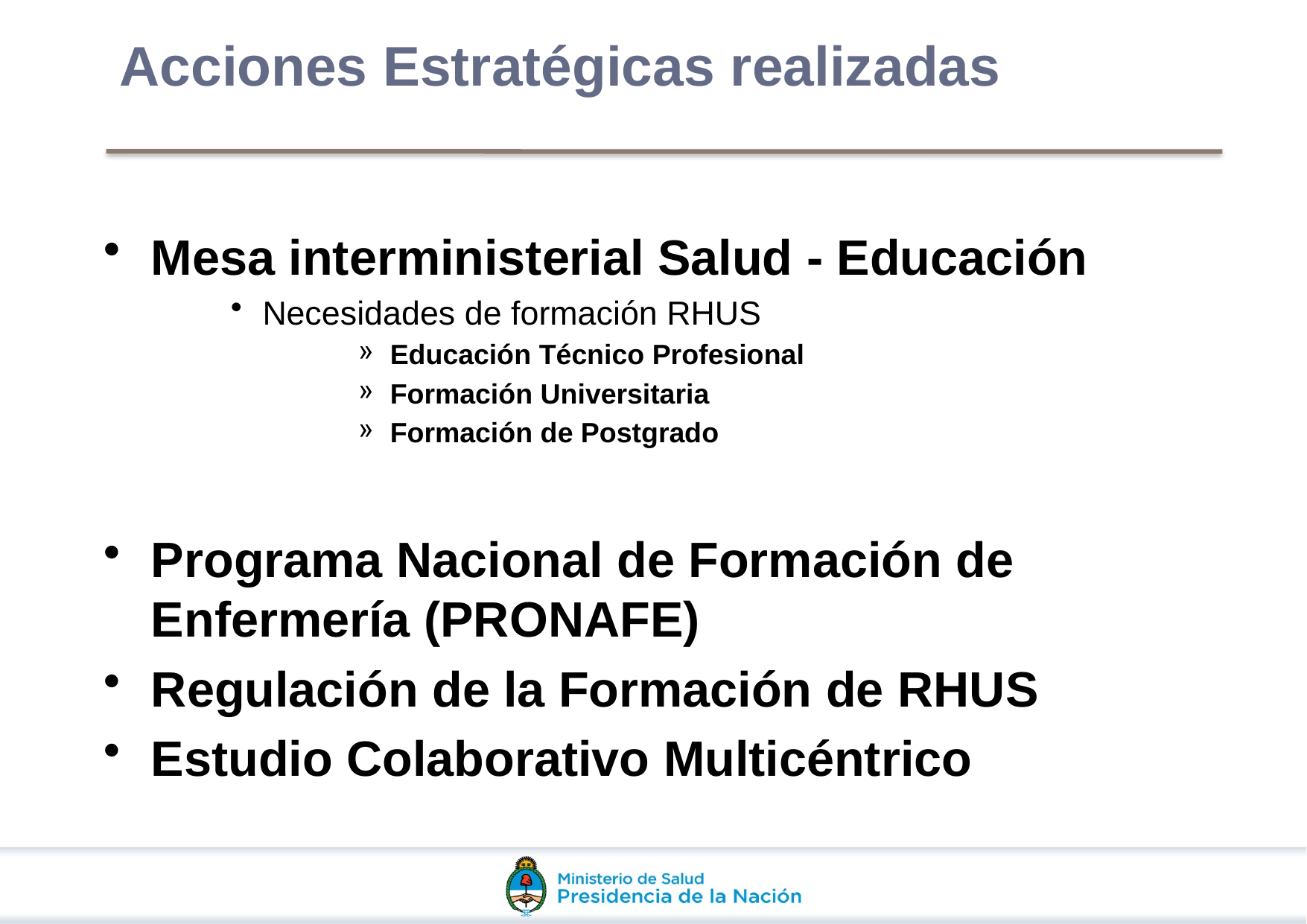

Acciones Estratégicas realizadas

Mesa interministerial Salud - Educación
Necesidades de formación RHUS
Educación Técnico Profesional
Formación Universitaria
Formación de Postgrado

Programa Nacional de Formación de Enfermería (PRONAFE)
Regulación de la Formación de RHUS
Estudio Colaborativo Multicéntrico